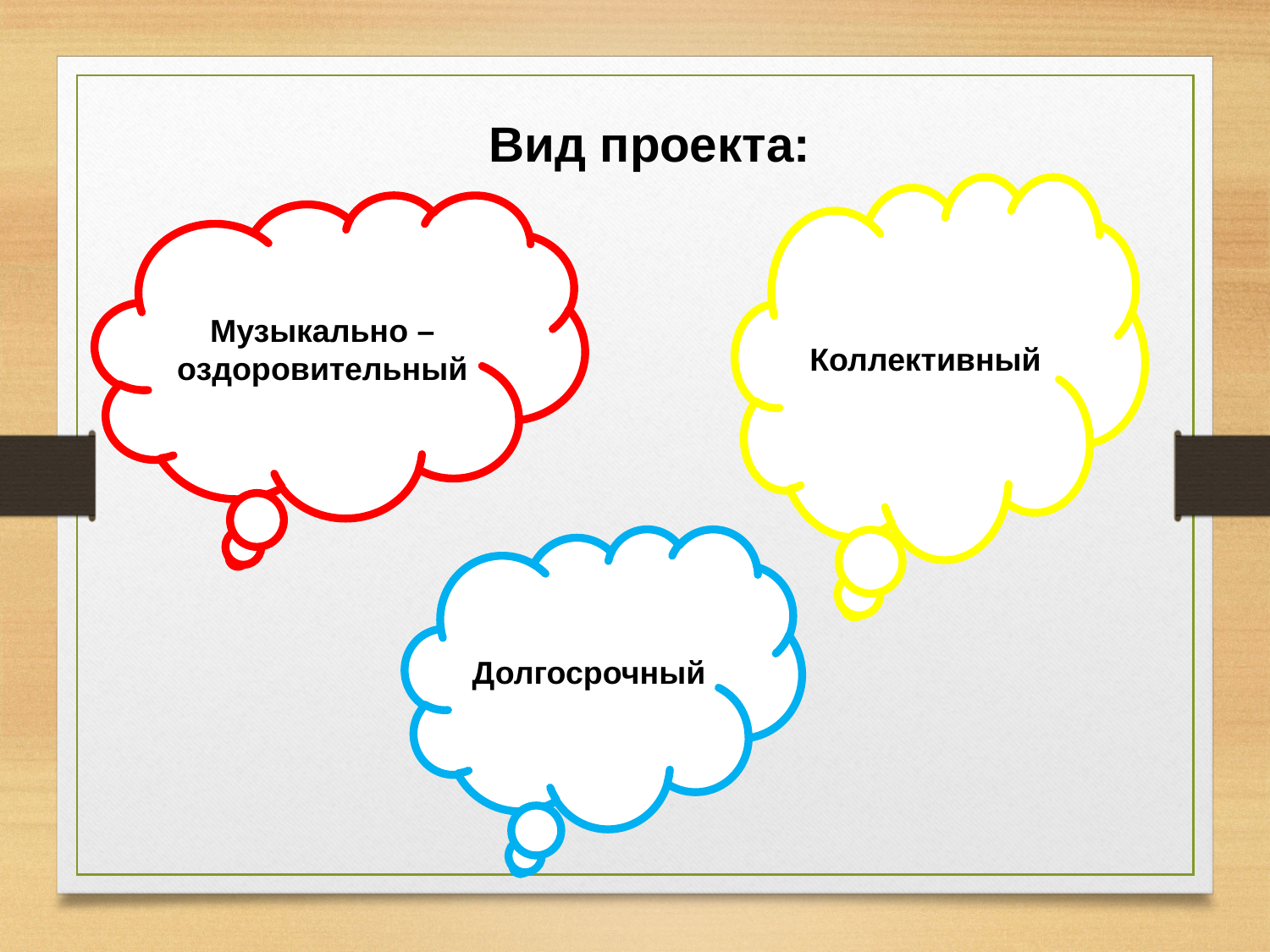

Вид проекта:
Коллективный
Музыкально – оздоровительный
Долгосрочный